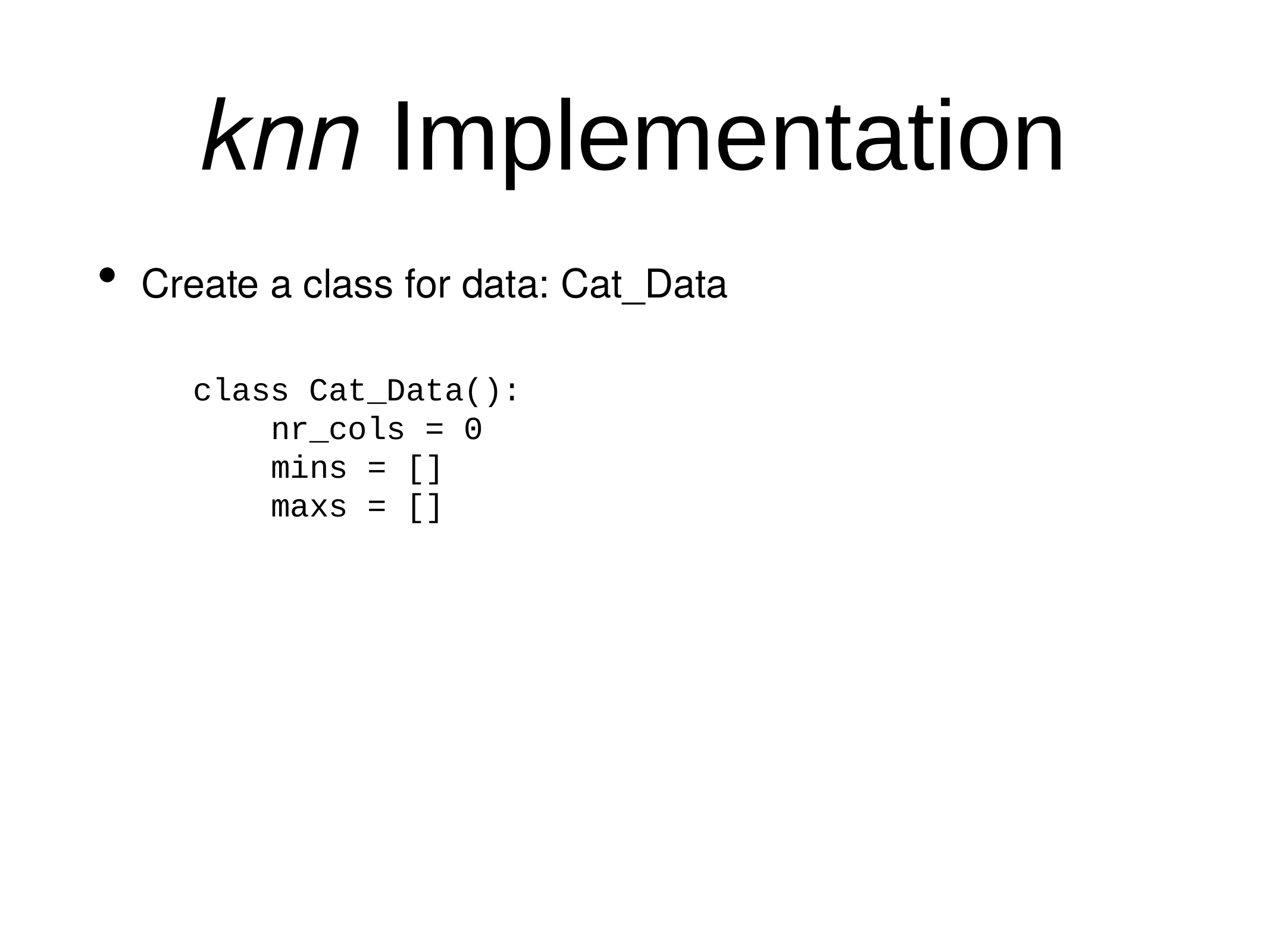

# knn Implementation
Create a class for data: Cat_Data
class Cat_Data():
    nr_cols = 0
    mins = []
    maxs = []